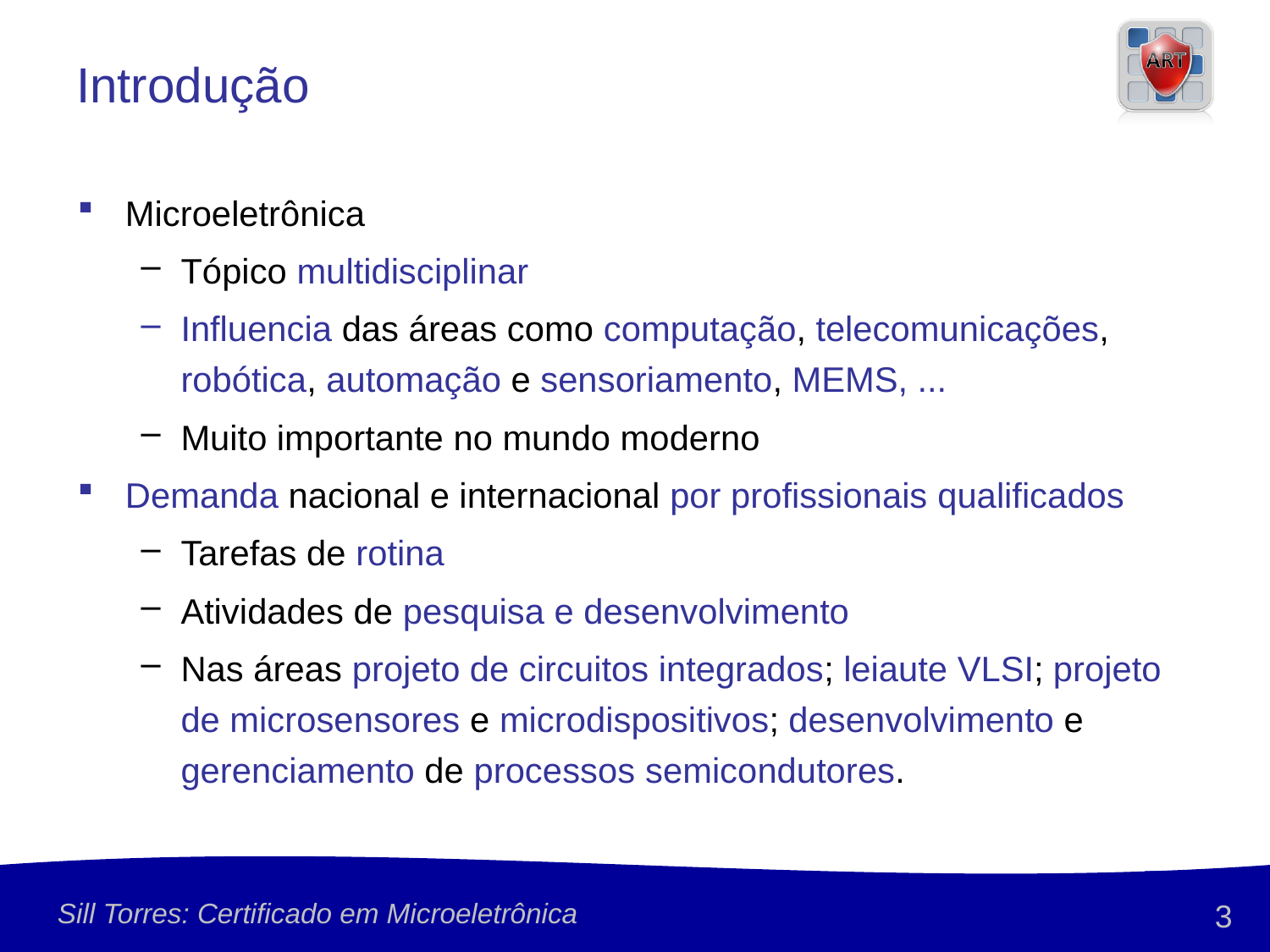

# Introdução
Microeletrônica
Tópico multidisciplinar
Influencia das áreas como computação, telecomunicações, robótica, automação e sensoriamento, MEMS, ...
Muito importante no mundo moderno
Demanda nacional e internacional por profissionais qualificados
Tarefas de rotina
Atividades de pesquisa e desenvolvimento
Nas áreas projeto de circuitos integrados; leiaute VLSI; projeto de microsensores e microdispositivos; desenvolvimento e gerenciamento de processos semicondutores.